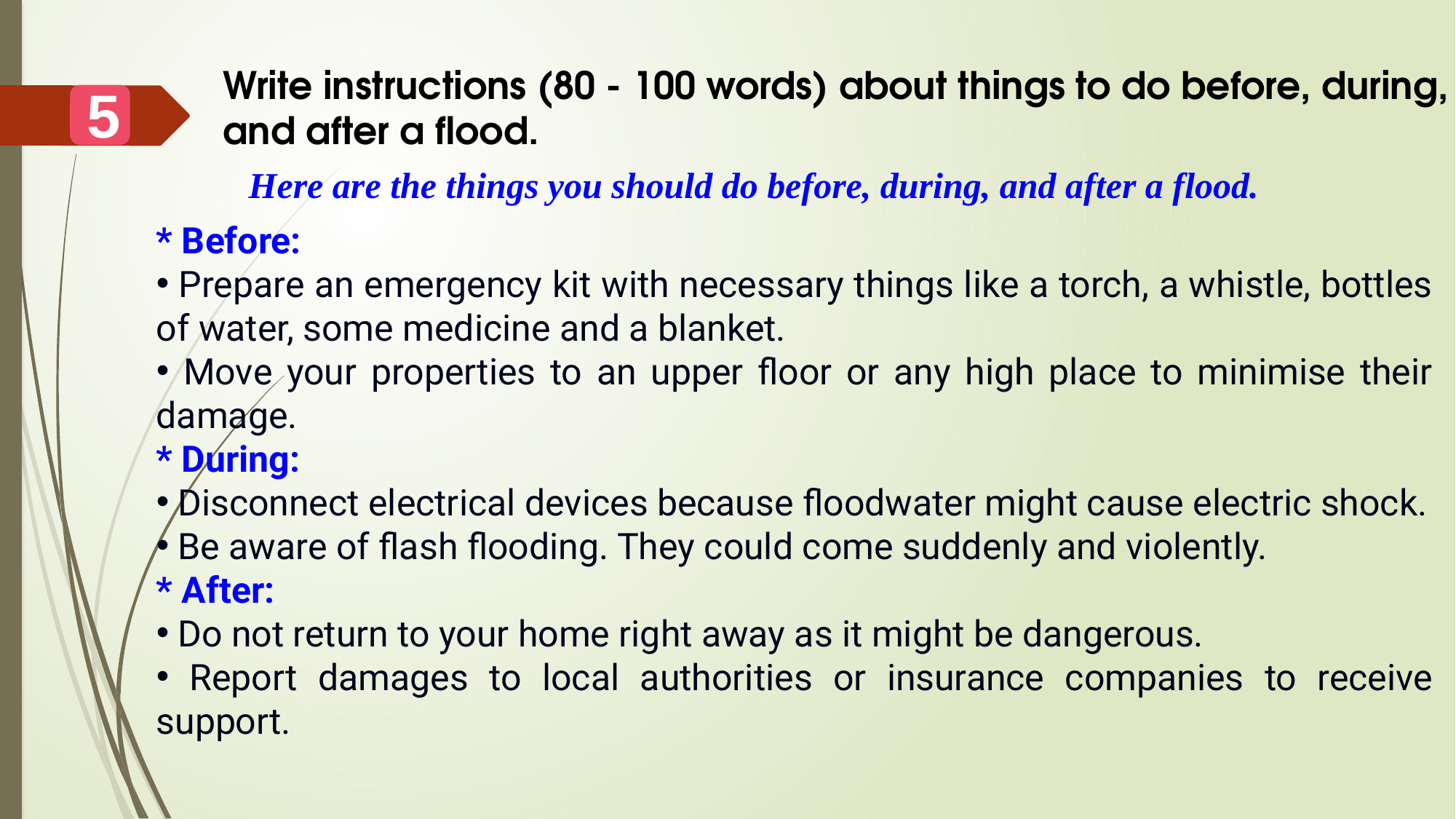

Write instructions (80 - 100 words) about things to do before, during, and after a flood.
5

 Here are the things you should do before, during, and after a flood.
* Before:
 Prepare an emergency kit with necessary things like a torch, a whistle, bottles of water, some medicine and a blanket.
 Move your properties to an upper floor or any high place to minimise their damage.
* During:
 Disconnect electrical devices because floodwater might cause electric shock.
 Be aware of flash flooding. They could come suddenly and violently.
* After:
 Do not return to your home right away as it might be dangerous.
 Report damages to local authorities or insurance companies to receive support.